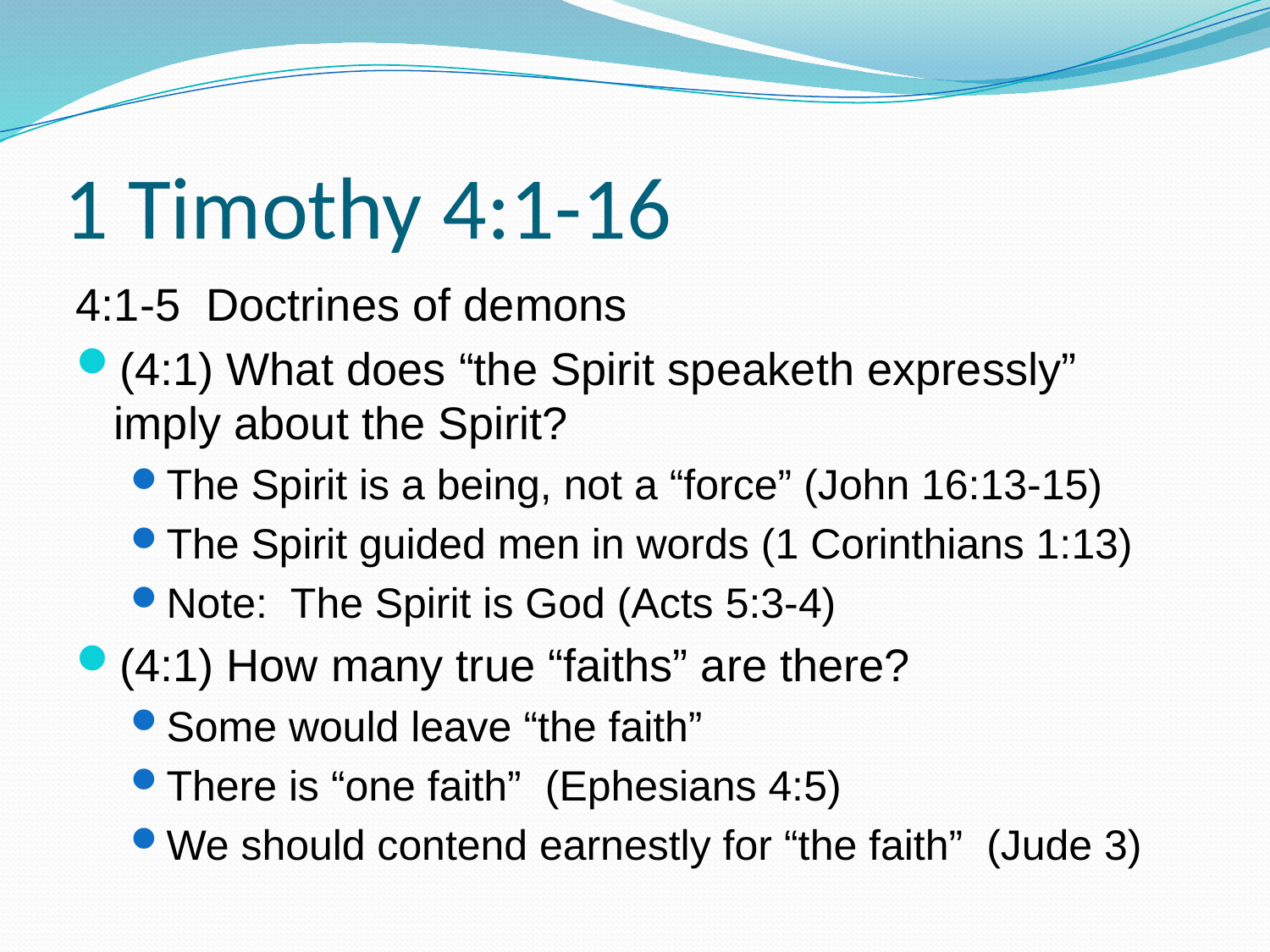

# 1 Timothy 4:1-16
4:1-5  Doctrines of demons
(4:1) What does “the Spirit speaketh expressly” imply about the Spirit?
The Spirit is a being, not a “force” (John 16:13-15)
The Spirit guided men in words (1 Corinthians 1:13)
Note:  The Spirit is God (Acts 5:3-4)
(4:1) How many true “faiths” are there?
Some would leave “the faith”
There is “one faith”  (Ephesians 4:5)
We should contend earnestly for “the faith”  (Jude 3)